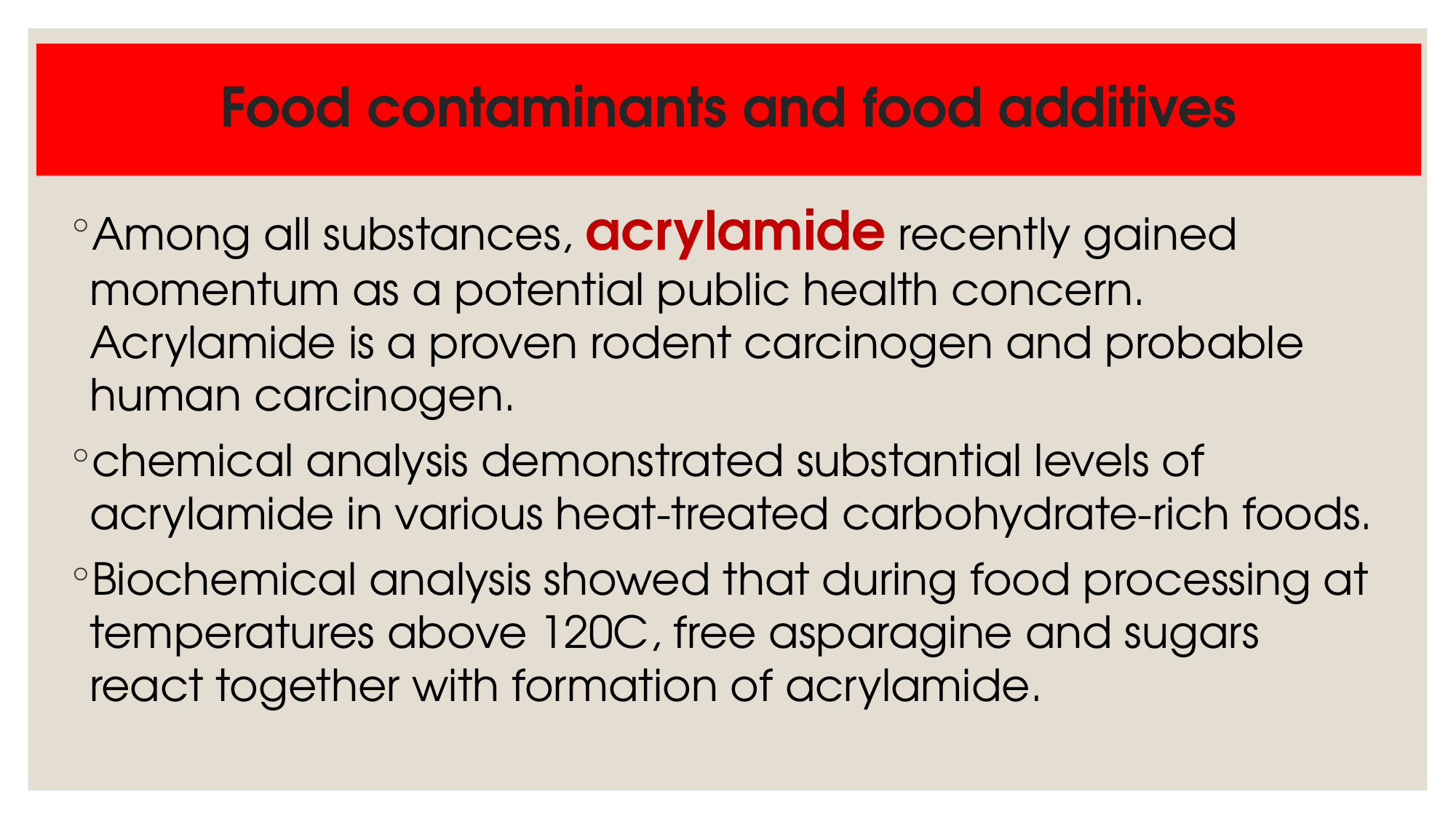

# Food contaminants and food additives
Among all substances, acrylamide recently gained momentum as a potential public health concern. Acrylamide is a proven rodent carcinogen and probable human carcinogen.
chemical analysis demonstrated substantial levels of acrylamide in various heat-treated carbohydrate-rich foods.
Biochemical analysis showed that during food processing at temperatures above 120C, free asparagine and sugars react together with formation of acrylamide.